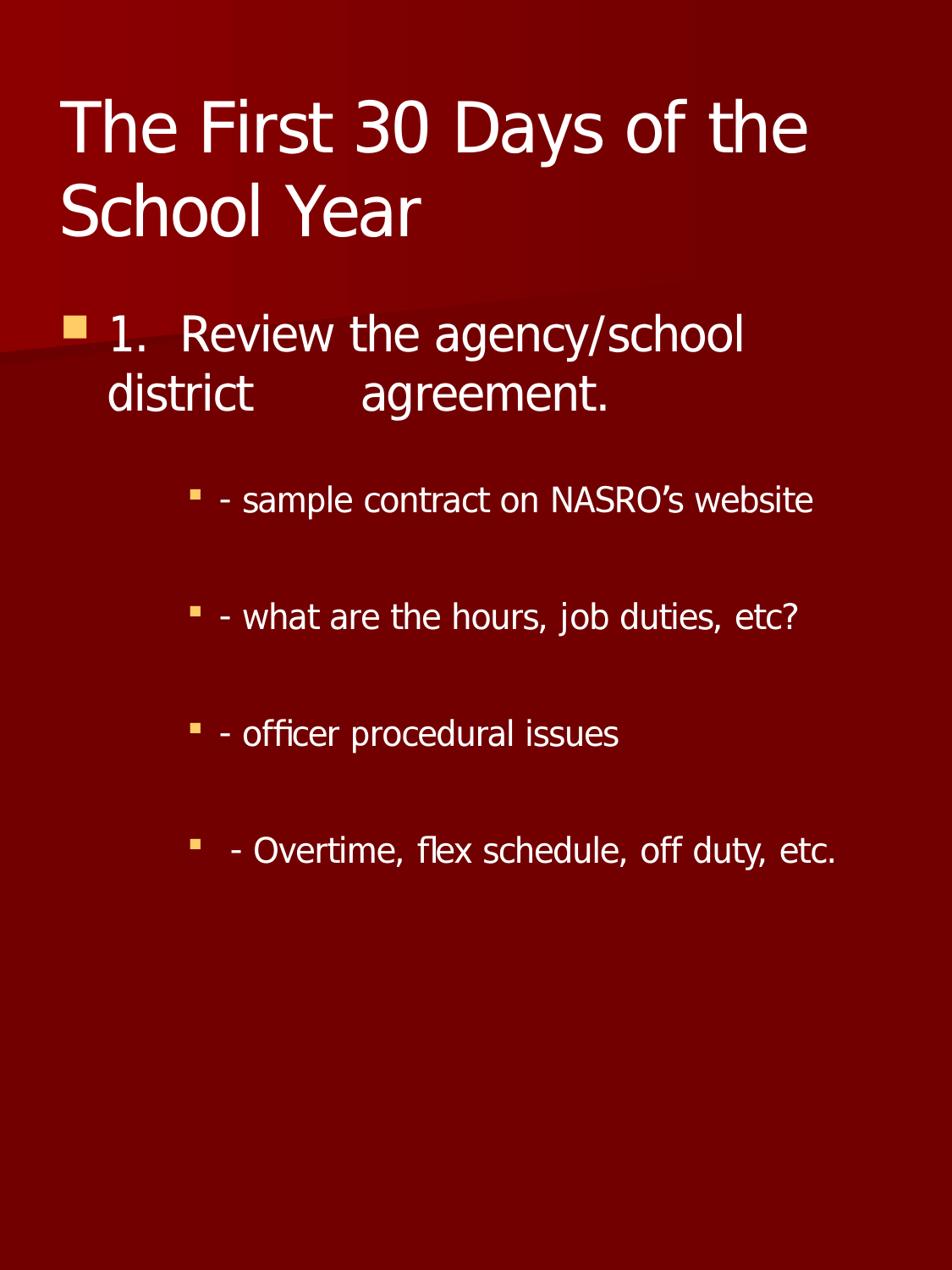

# The First 30 Days of the School Year
1.  Review the agency/school district 	agreement.

- sample contract on NASRO’s website

- what are the hours, job duties, etc?

- officer procedural issues

 - Overtime, flex schedule, off duty, etc.